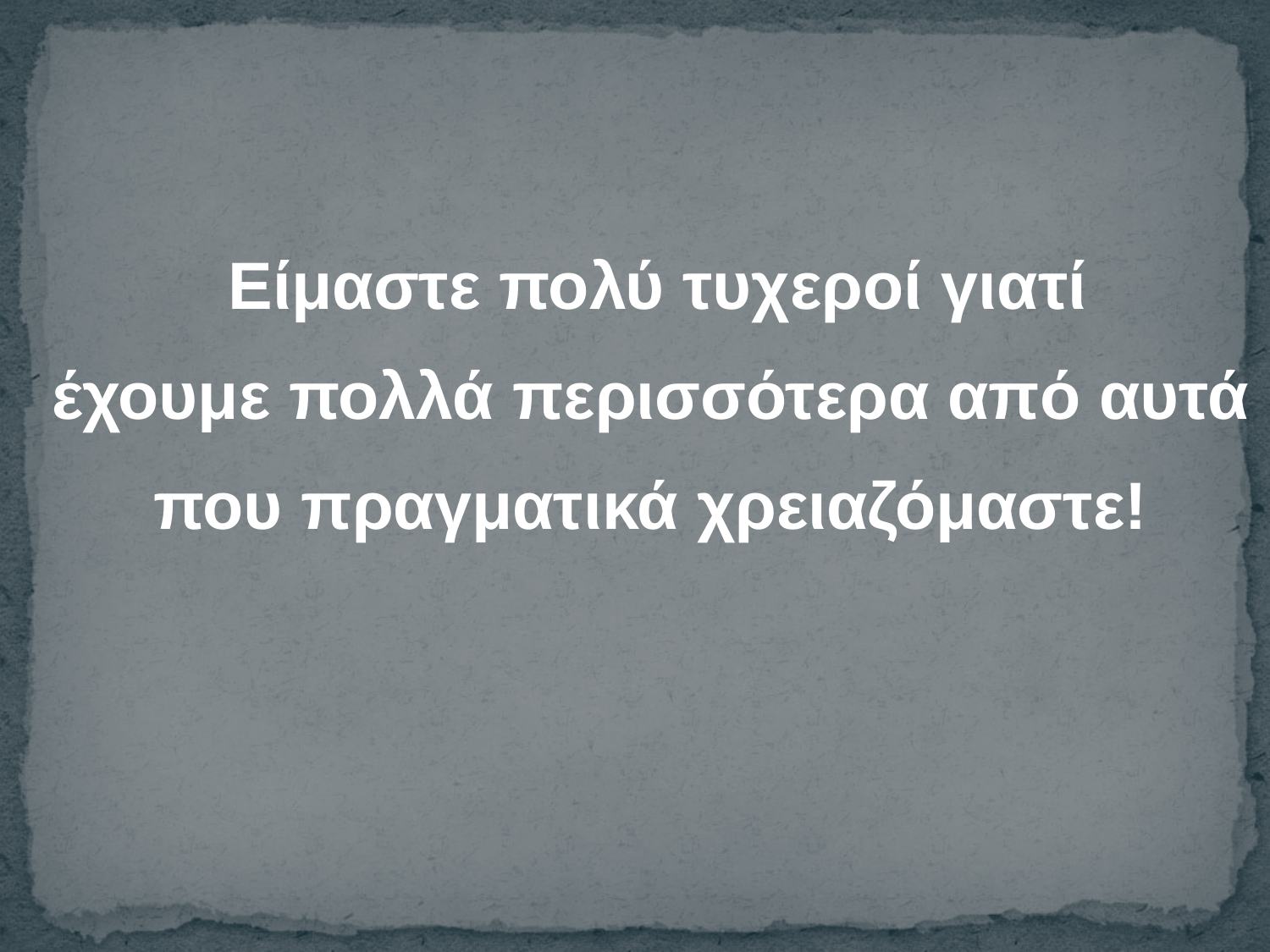

Είμαστε πολύ τυχεροί γιατί
έχουμε πολλά περισσότερα από αυτά
που πραγματικά χρειαζόμαστε!